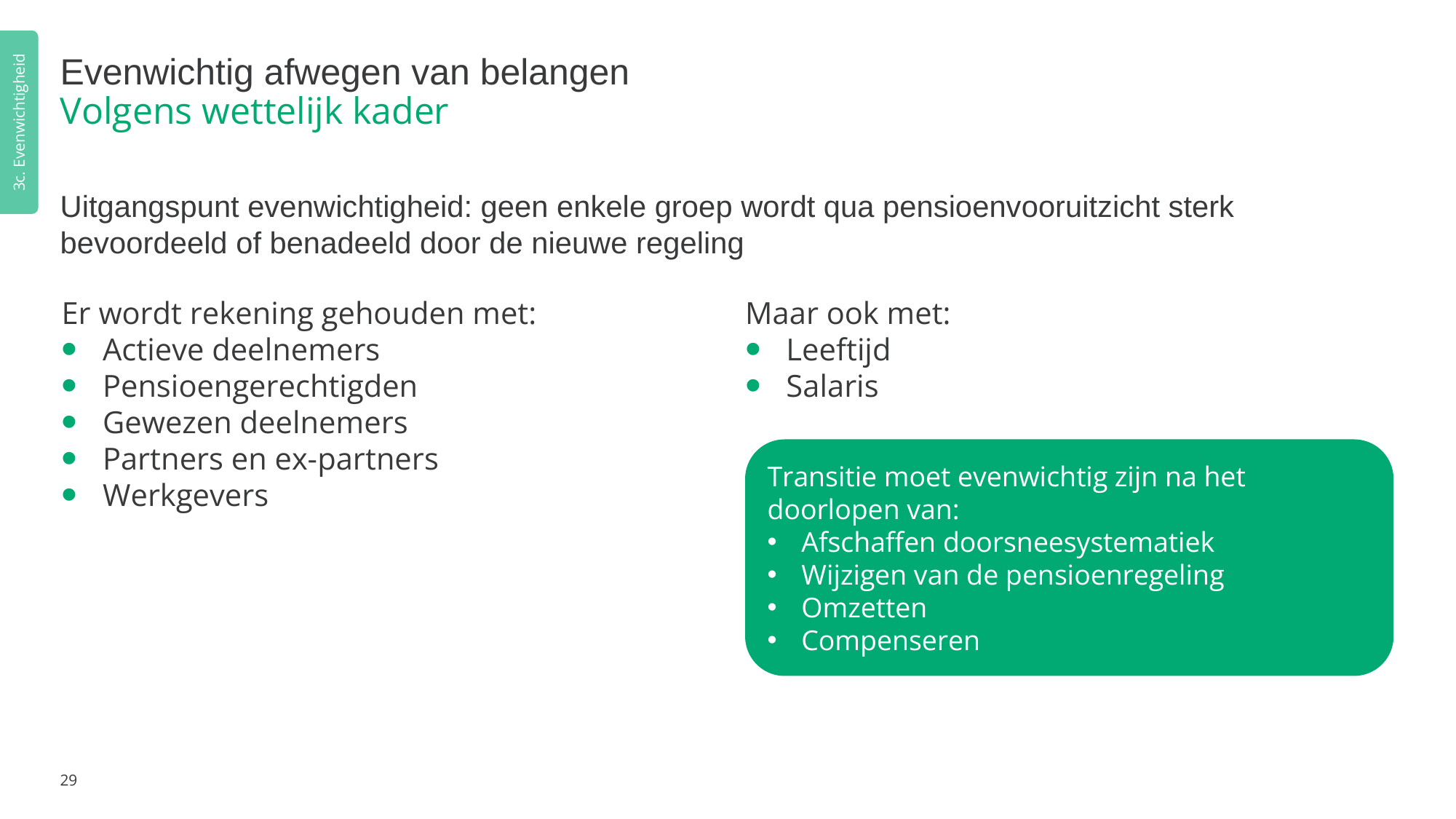

3c. Evenwichtigheid
# Evenwichtig afwegen van belangen Volgens wettelijk kader
Uitgangspunt evenwichtigheid: geen enkele groep wordt qua pensioenvooruitzicht sterk bevoordeeld of benadeeld door de nieuwe regeling
Er wordt rekening gehouden met:
Actieve deelnemers
Pensioengerechtigden
Gewezen deelnemers
Partners en ex-partners
Werkgevers

Maar ook met:
Leeftijd
Salaris
Transitie moet evenwichtig zijn na het doorlopen van:
Afschaffen doorsneesystematiek
Wijzigen van de pensioenregeling
Omzetten
Compenseren
29